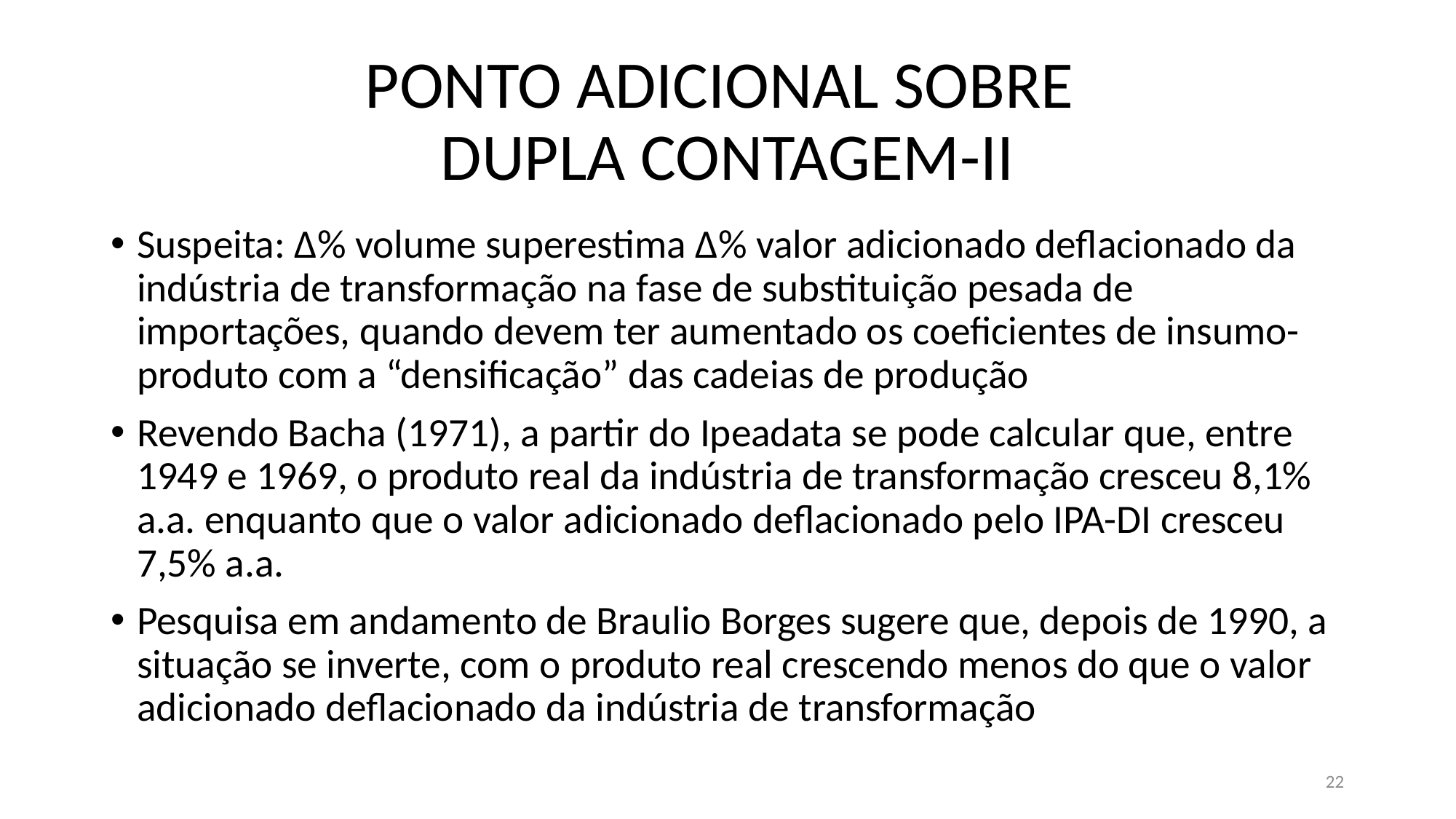

# PONTO ADICIONAL SOBRE DUPLA CONTAGEM-II
Suspeita: Δ% volume superestima Δ% valor adicionado deflacionado da indústria de transformação na fase de substituição pesada de importações, quando devem ter aumentado os coeficientes de insumo-produto com a “densificação” das cadeias de produção
Revendo Bacha (1971), a partir do Ipeadata se pode calcular que, entre 1949 e 1969, o produto real da indústria de transformação cresceu 8,1% a.a. enquanto que o valor adicionado deflacionado pelo IPA-DI cresceu 7,5% a.a.
Pesquisa em andamento de Braulio Borges sugere que, depois de 1990, a situação se inverte, com o produto real crescendo menos do que o valor adicionado deflacionado da indústria de transformação

22